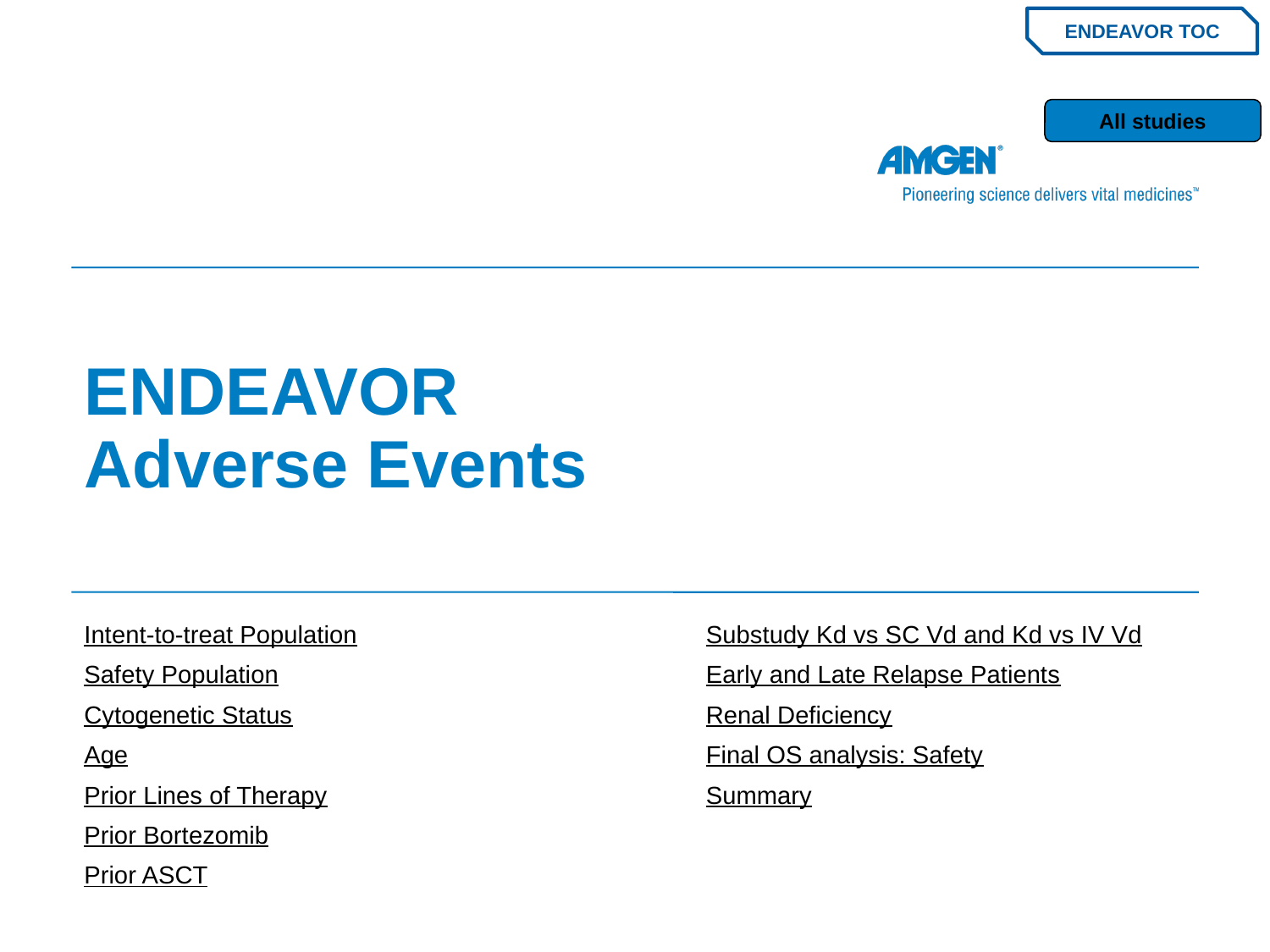

ENDEAVOR TOC
All studies
# ENDEAVOR Adverse Events
Substudy Kd vs SC Vd and Kd vs IV Vd
Early and Late Relapse Patients
Renal Deficiency
Final OS analysis: Safety
Summary
Intent-to-treat Population
Safety Population
Cytogenetic Status
Age
Prior Lines of Therapy
Prior Bortezomib
Prior ASCT